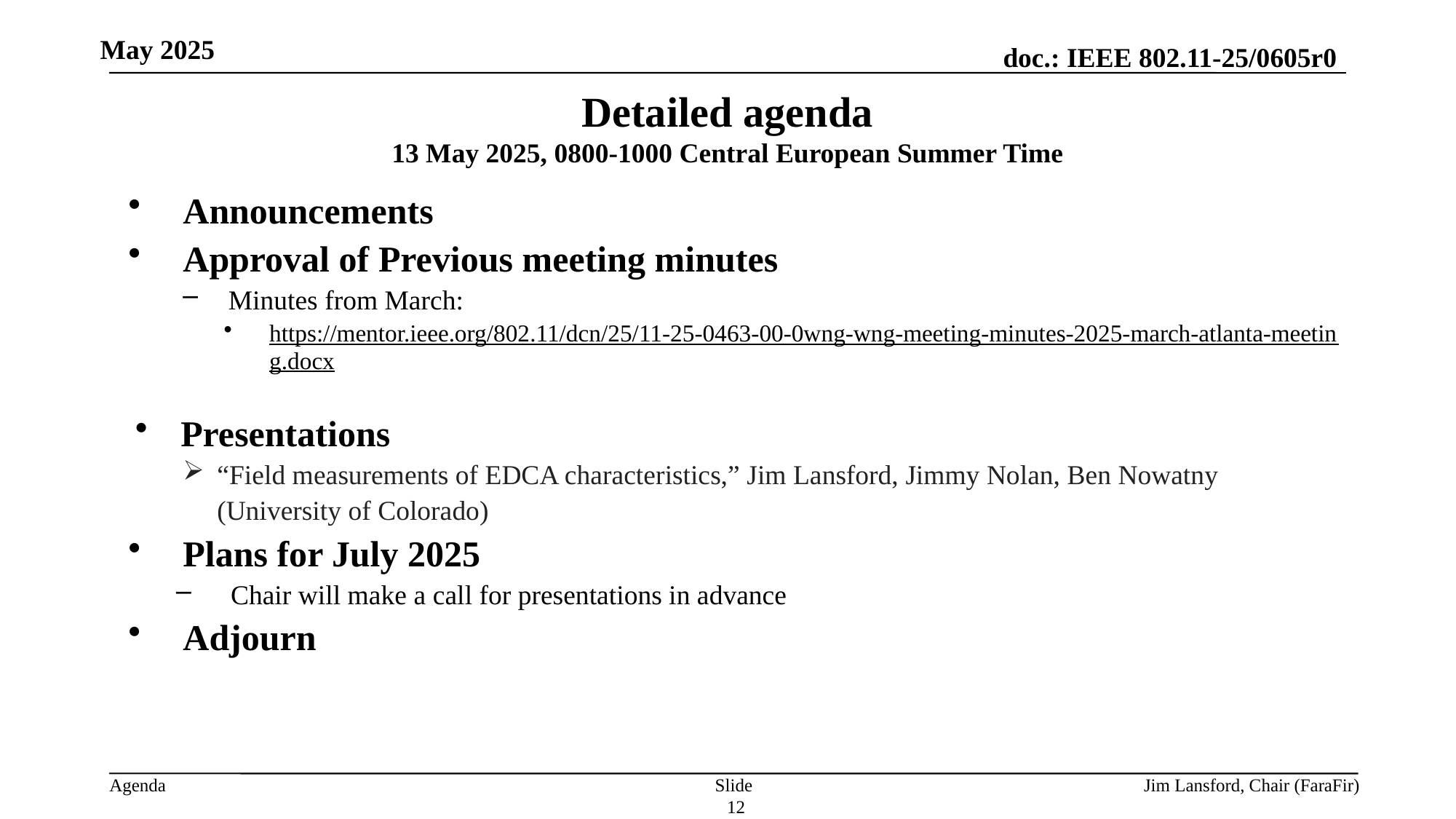

May 2025
Detailed agenda
13 May 2025, 0800-1000 Central European Summer Time
Announcements
Approval of Previous meeting minutes
Minutes from March:
https://mentor.ieee.org/802.11/dcn/25/11-25-0463-00-0wng-wng-meeting-minutes-2025-march-atlanta-meeting.docx
Presentations
“Field measurements of EDCA characteristics,” Jim Lansford, Jimmy Nolan, Ben Nowatny (University of Colorado)
Plans for July 2025
Chair will make a call for presentations in advance
Adjourn
Slide 12
Jim Lansford, Chair (FaraFir)